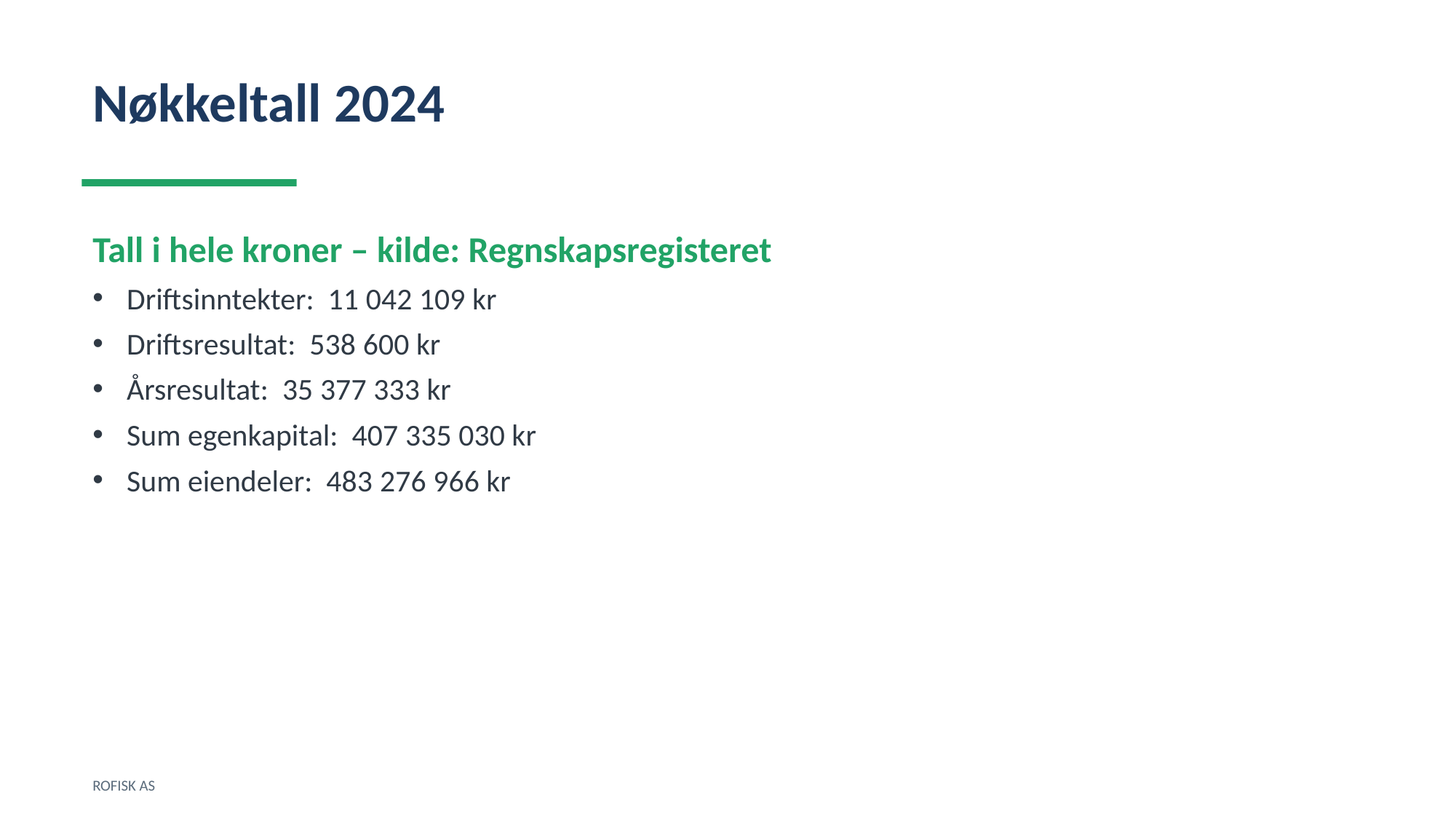

Nøkkeltall 2024

Tall i hele kroner – kilde: Regnskapsregisteret
Driftsinntekter:  11 042 109 kr
Driftsresultat:  538 600 kr
Årsresultat:  35 377 333 kr
Sum egenkapital:  407 335 030 kr
Sum eiendeler:  483 276 966 kr
ROFISK AS